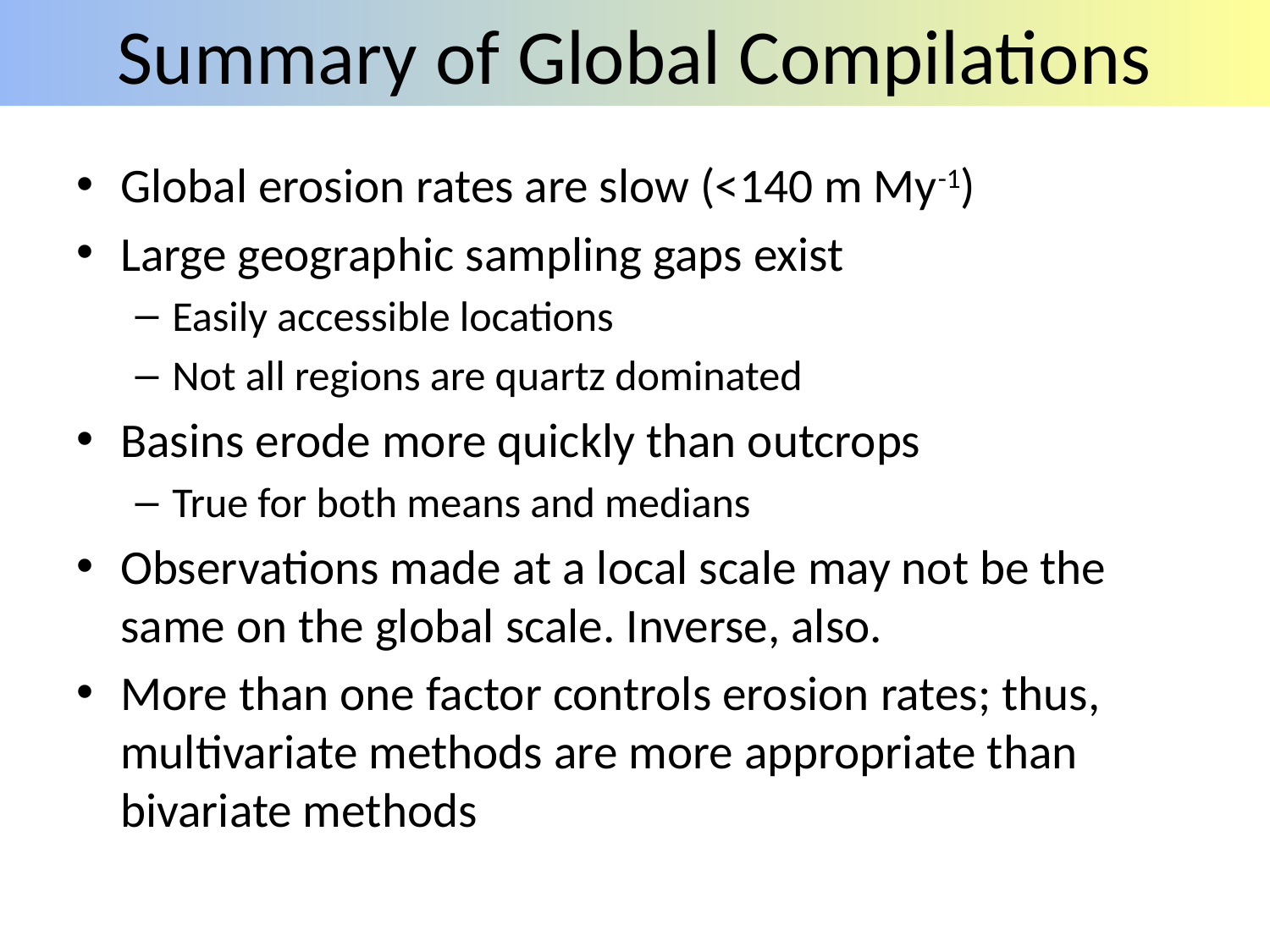

# Summary of Global Compilations
Global erosion rates are slow (<140 m My-1)
Large geographic sampling gaps exist
Easily accessible locations
Not all regions are quartz dominated
Basins erode more quickly than outcrops
True for both means and medians
Observations made at a local scale may not be the same on the global scale. Inverse, also.
More than one factor controls erosion rates; thus, multivariate methods are more appropriate than bivariate methods